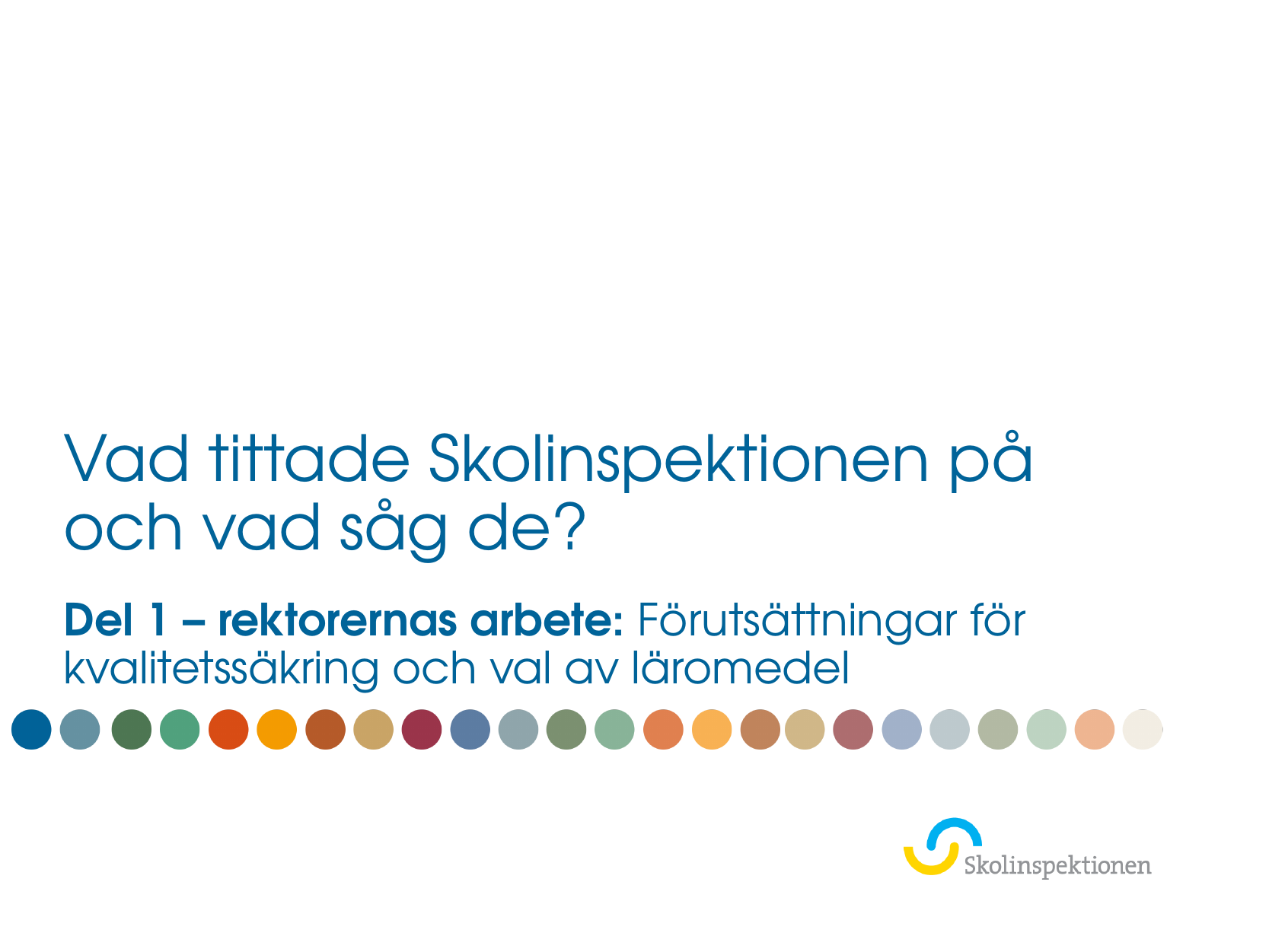

# Vad tittade Skolinspektionen på och vad såg de? Del 1 – rektorernas arbete: Förutsättningar för kvalitetssäkring och val av läromedel